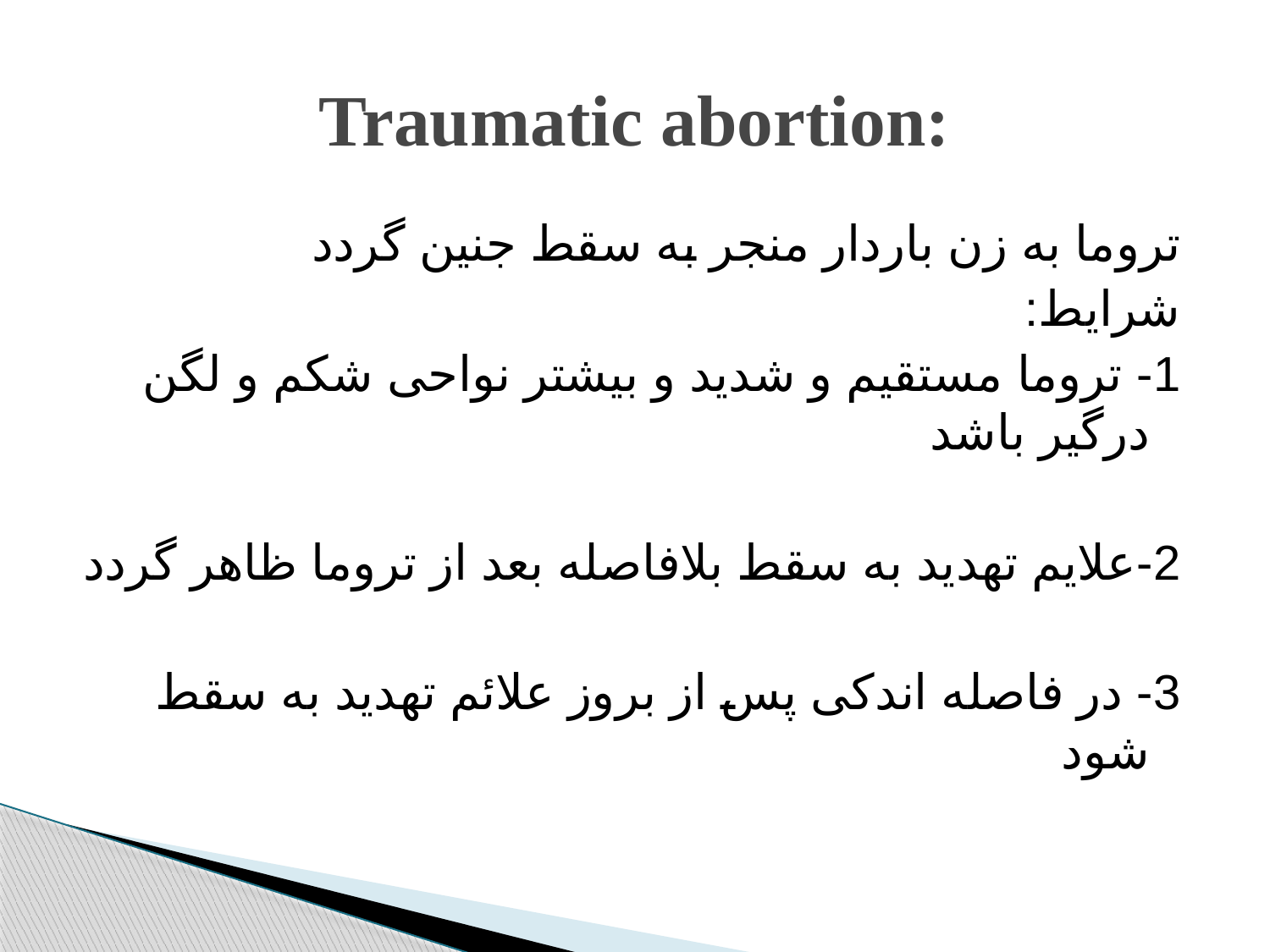

# Traumatic abortion:
تروما به زن باردار منجر به سقط جنین گردد
شرایط:
1- تروما مستقیم و شدید و بیشتر نواحی شکم و لگن درگیر باشد

2-علایم تهدید به سقط بلافاصله بعد از تروما ظاهر گردد

3- در فاصله اندکی پس از بروز علائم تهدید به سقط شود